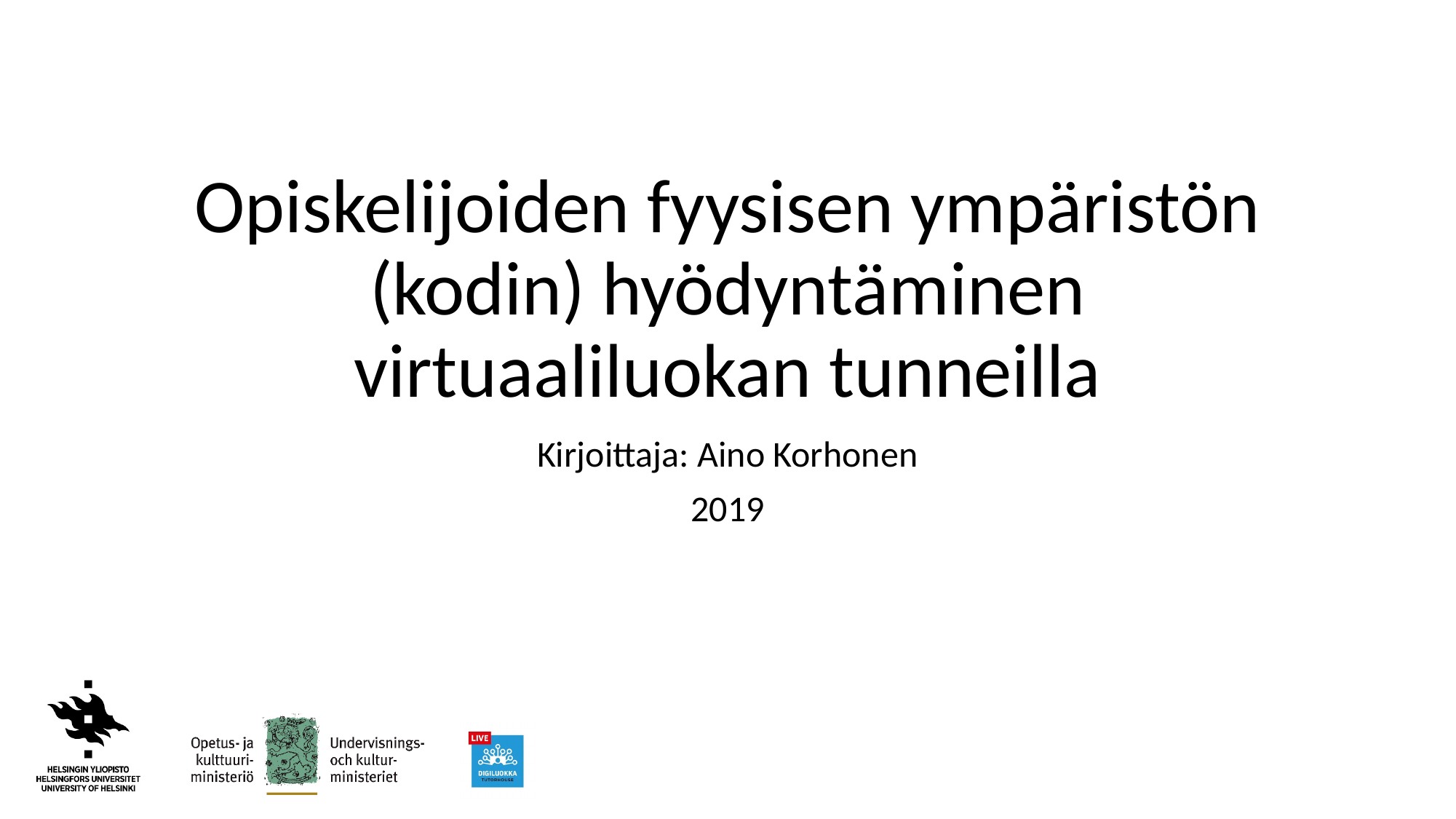

# Opiskelijoiden fyysisen ympäristön (kodin) hyödyntäminen virtuaaliluokan tunneilla
Kirjoittaja: Aino Korhonen
2019